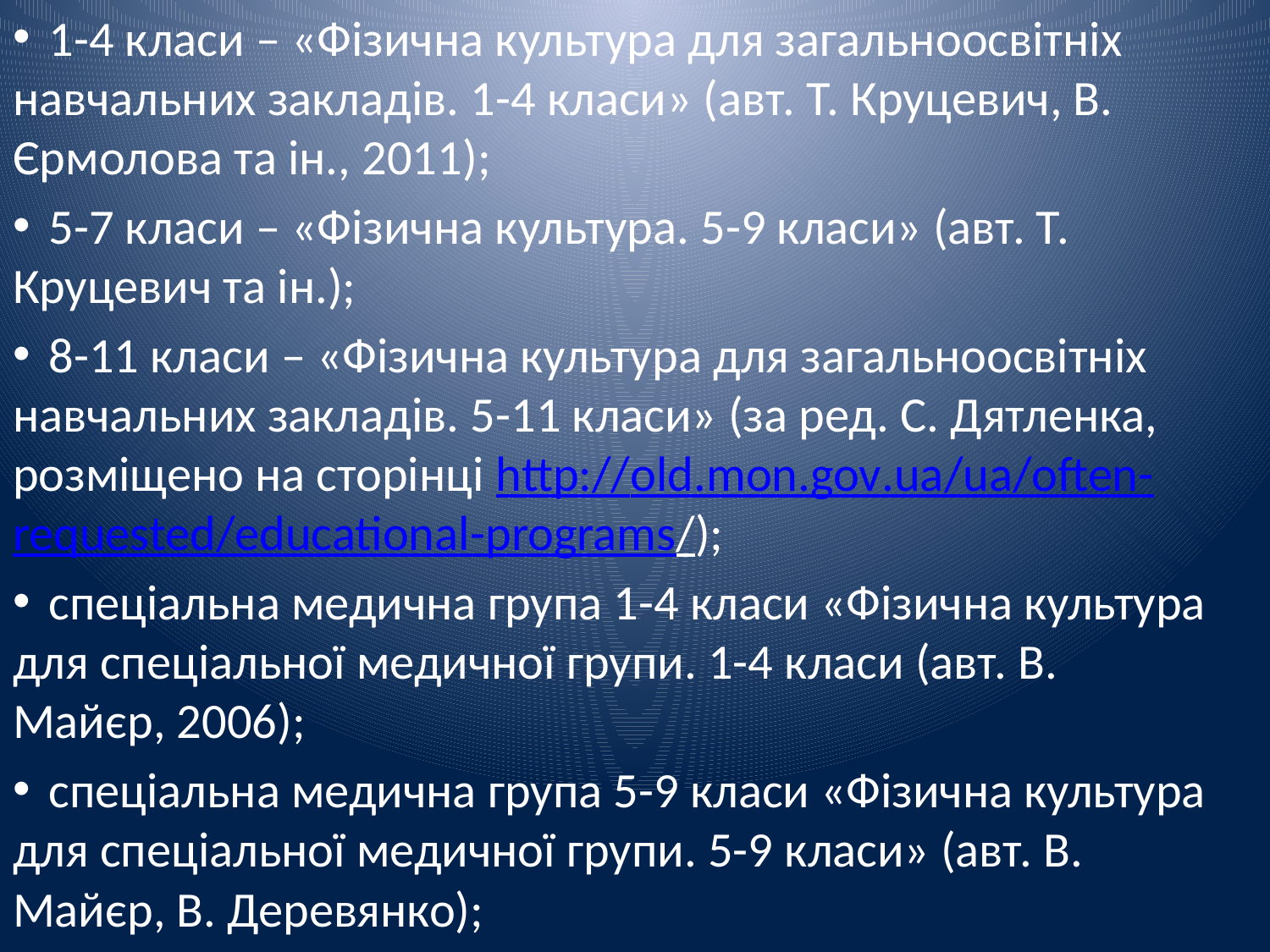

1-4 класи – «Фізична культура для загальноосвітніх навчальних закладів. 1-4 класи» (авт. Т. Круцевич, В. Єрмолова та ін., 2011);
  5-7 класи – «Фізична культура. 5-9 класи» (авт. Т. Круцевич та ін.);
  8-11 класи – «Фізична культура для загальноосвітніх навчальних закладів. 5-11 класи» (за ред. С. Дятленка, розміщено на сторінці http://old.mon.gov.ua/ua/often-requested/educational-programs/);
  спеціальна медична група 1-4 класи «Фізична культура для спеціальної медичної групи. 1-4 класи (авт. В. Майєр, 2006);
  спеціальна медична група 5-9 класи «Фізична культура для спеціальної медичної групи. 5-9 класи» (авт. В. Майєр, В. Деревянко);